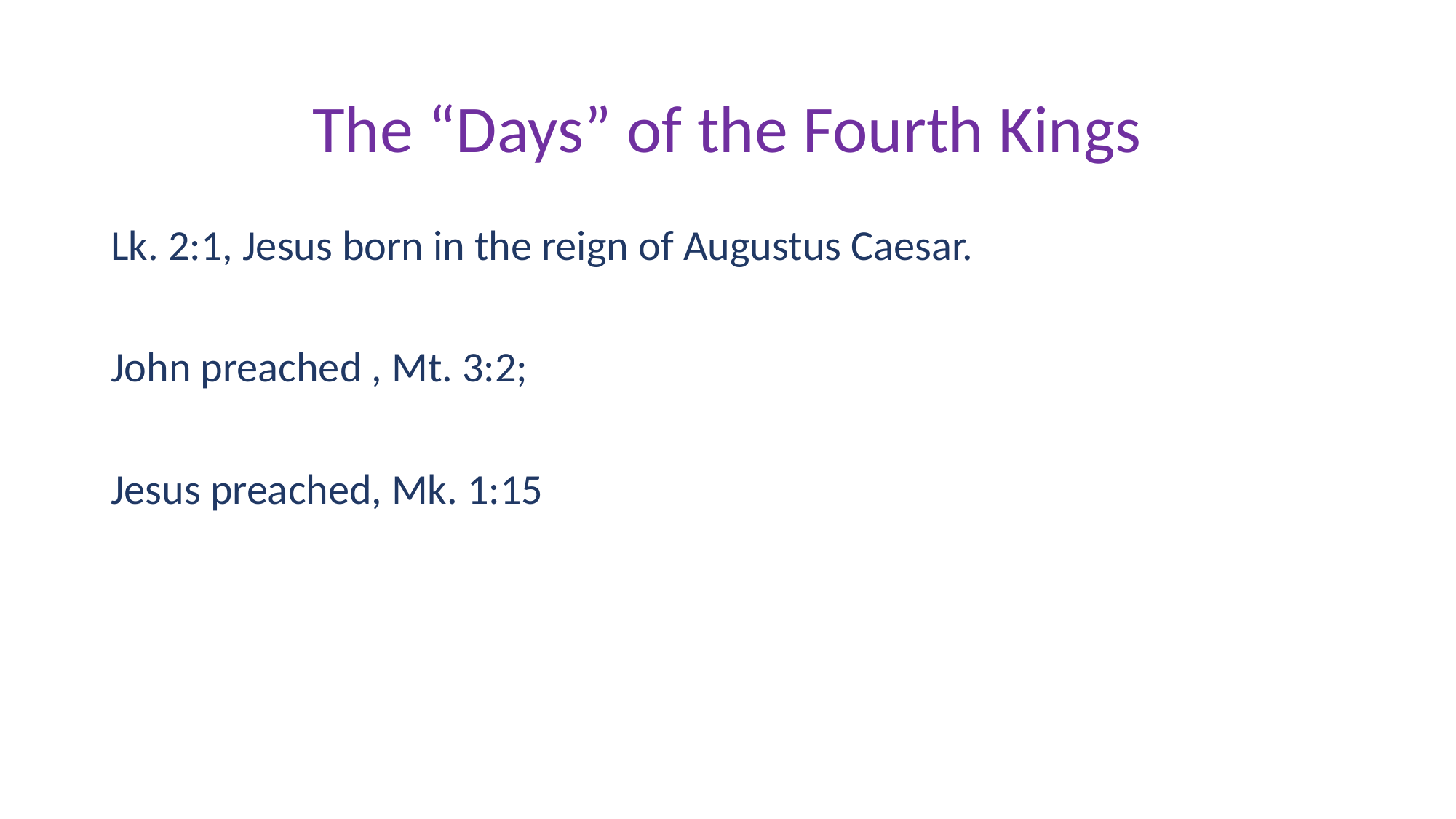

# The “Days” of the Fourth Kings
Lk. 2:1, Jesus born in the reign of Augustus Caesar.

John preached , Mt. 3:2;

Jesus preached, Mk. 1:15